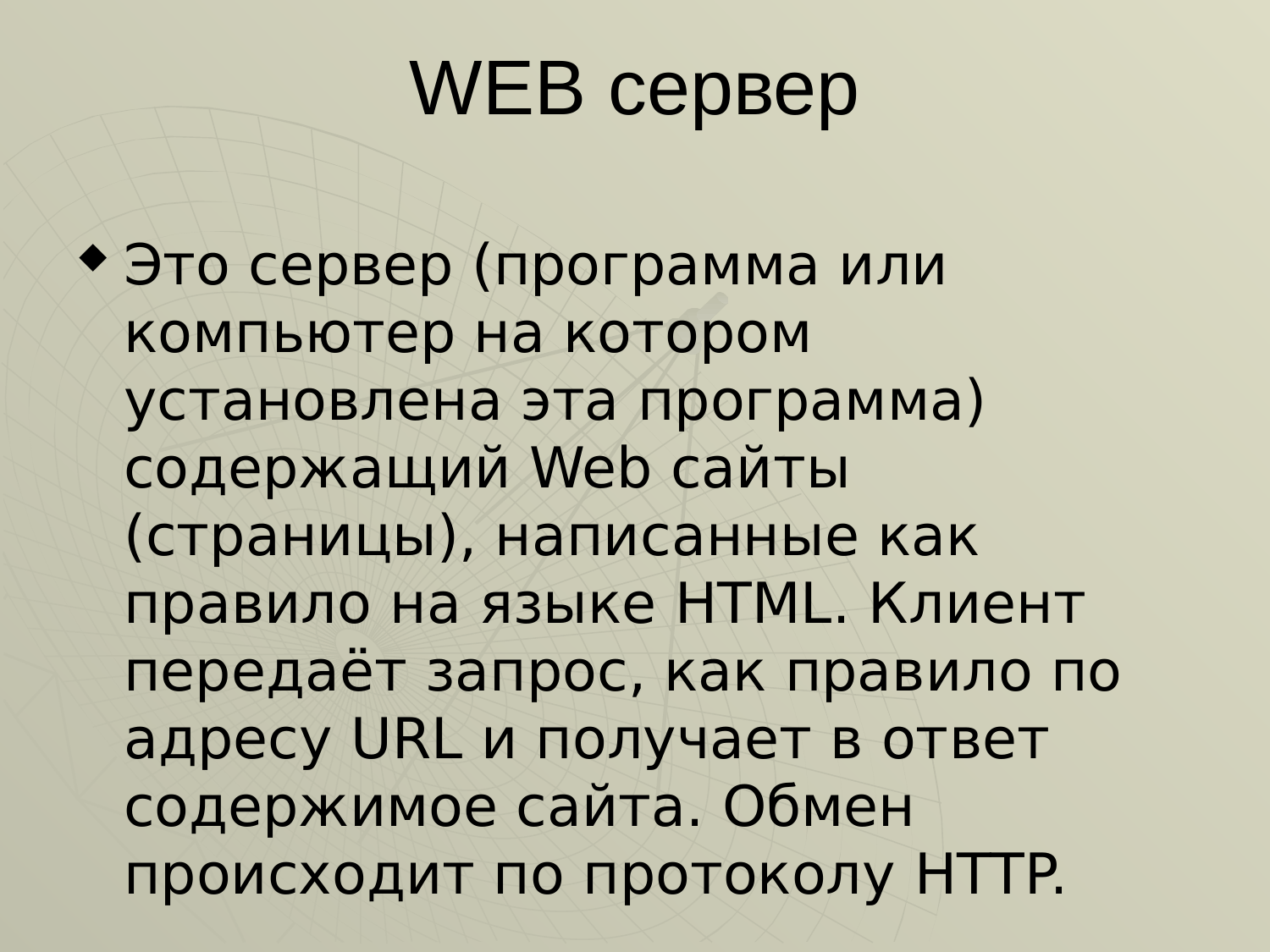

# WEB сервер
Это сервер (программа или компьютер на котором установлена эта программа) содержащий Web сайты (страницы), написанные как правило на языке HTML. Клиент передаёт запрос, как правило по адресу URL и получает в ответ содержимое сайта. Обмен происходит по протоколу HTTP.